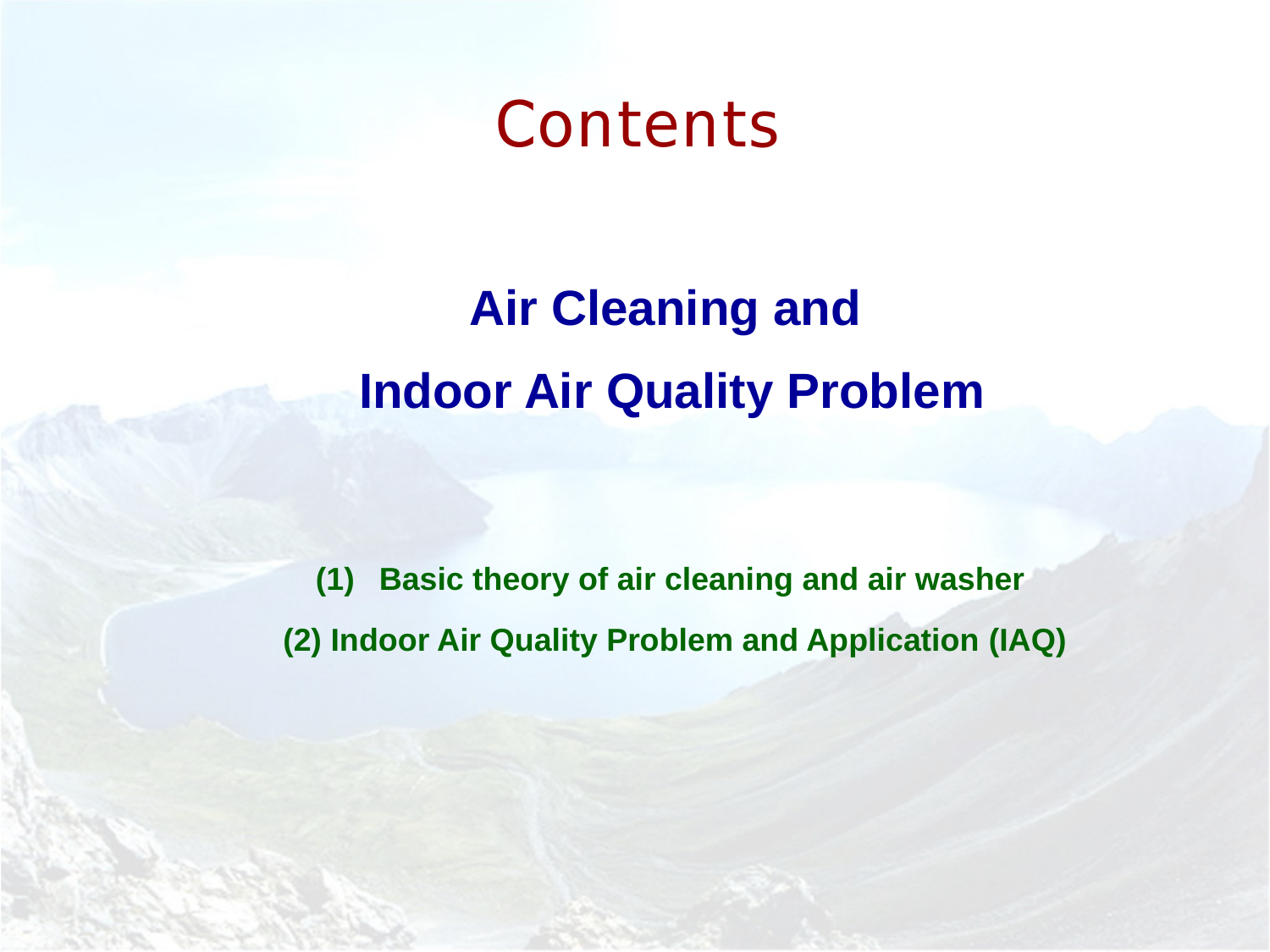

Contents
Air Cleaning and
Indoor Air Quality Problem
Basic theory of air cleaning and air washer
(2) Indoor Air Quality Problem and Application (IAQ)